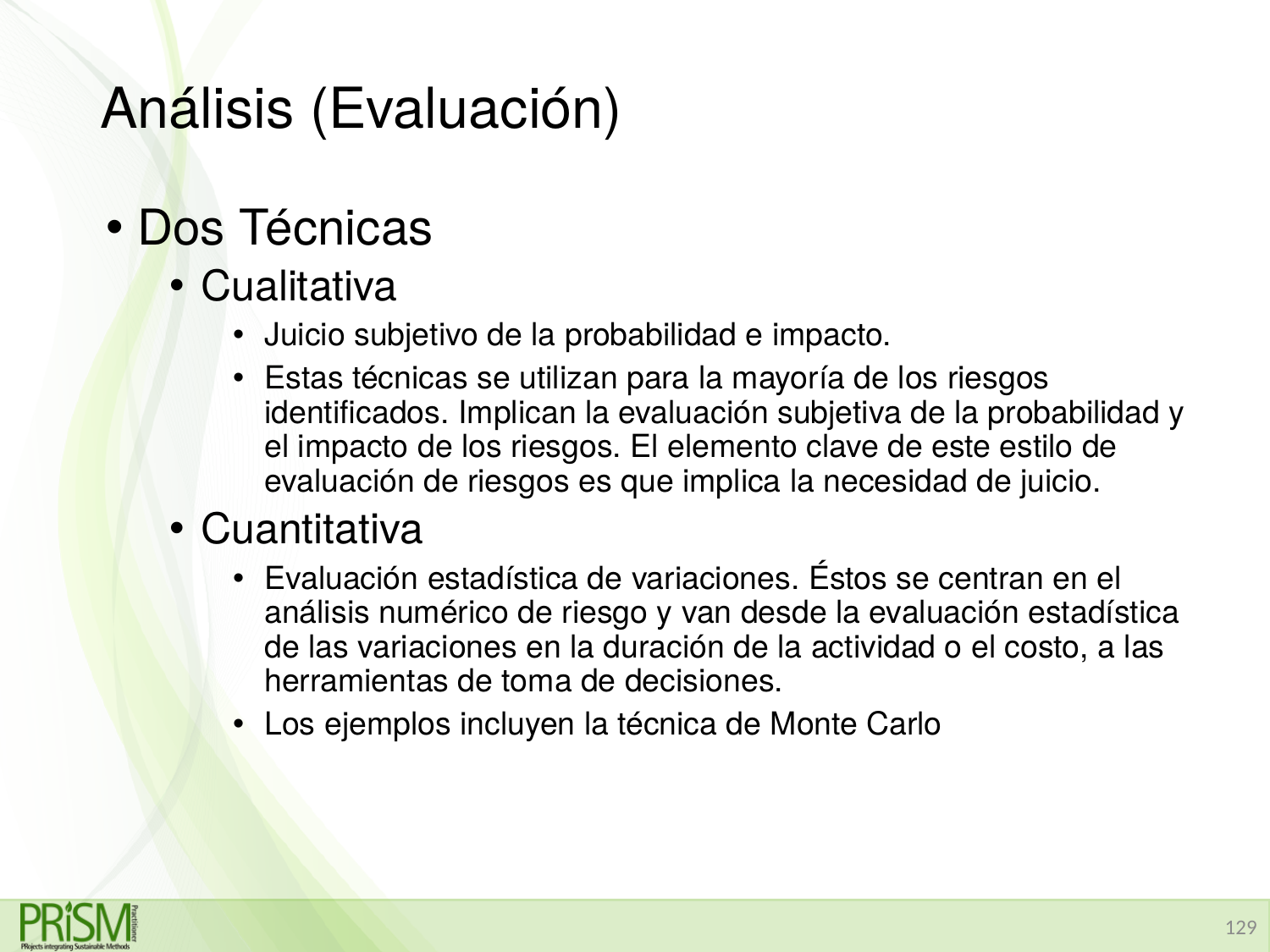

# Análisis (Evaluación)
Dos Técnicas
Cualitativa
Juicio subjetivo de la probabilidad e impacto.
Estas técnicas se utilizan para la mayoría de los riesgos identificados. Implican la evaluación subjetiva de la probabilidad y el impacto de los riesgos. El elemento clave de este estilo de evaluación de riesgos es que implica la necesidad de juicio.
Cuantitativa
Evaluación estadística de variaciones. Éstos se centran en el análisis numérico de riesgo y van desde la evaluación estadística de las variaciones en la duración de la actividad o el costo, a las herramientas de toma de decisiones.
Los ejemplos incluyen la técnica de Monte Carlo
129